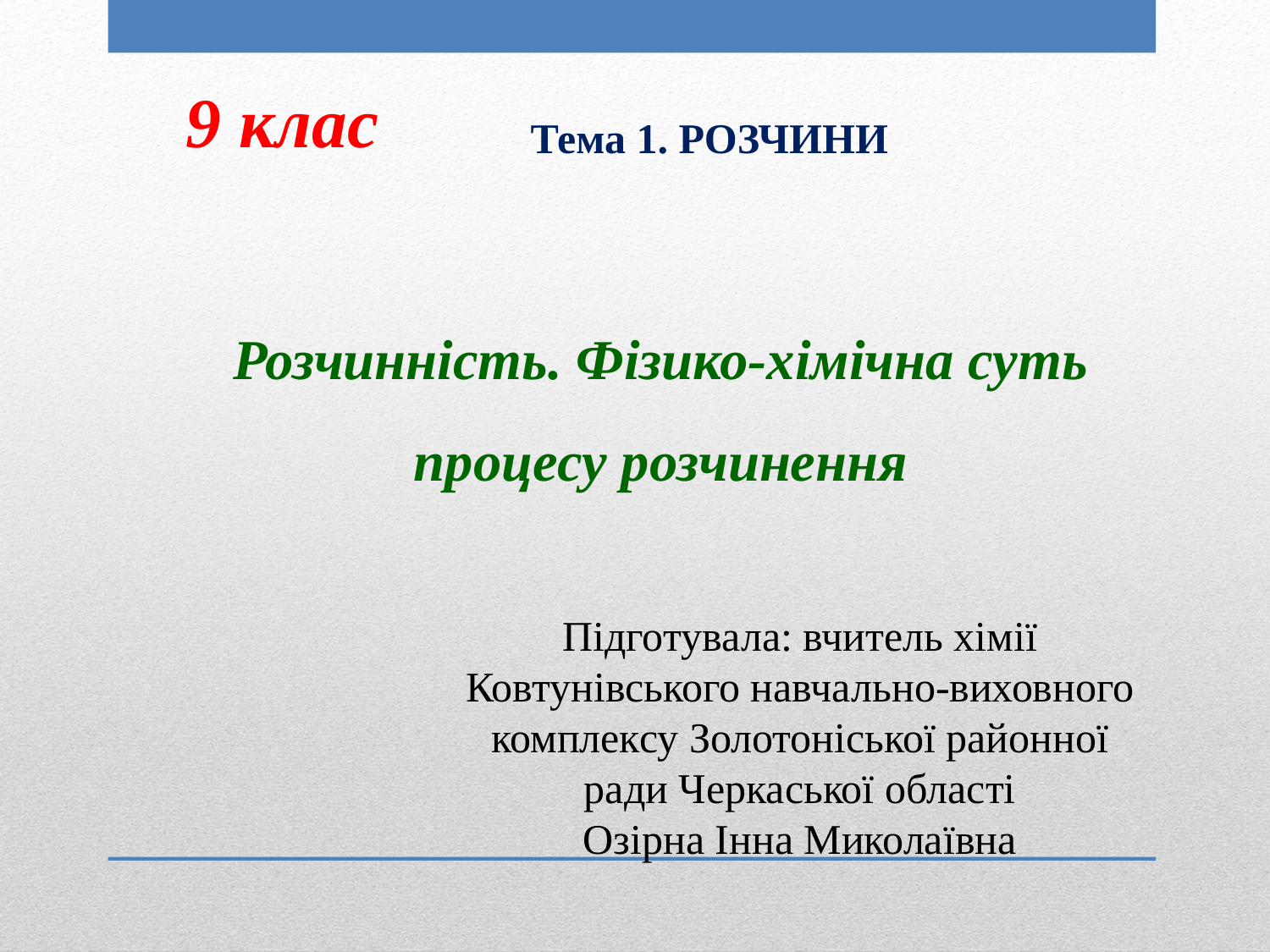

9 клас
Тема 1. РОЗЧИНИ
Розчинність. Фізико-хімічна суть процесу розчинення
Підготувала: вчитель хімії Ковтунівського навчально-виховного комплексу Золотоніської районної ради Черкаської області
Озірна Інна Миколаївна